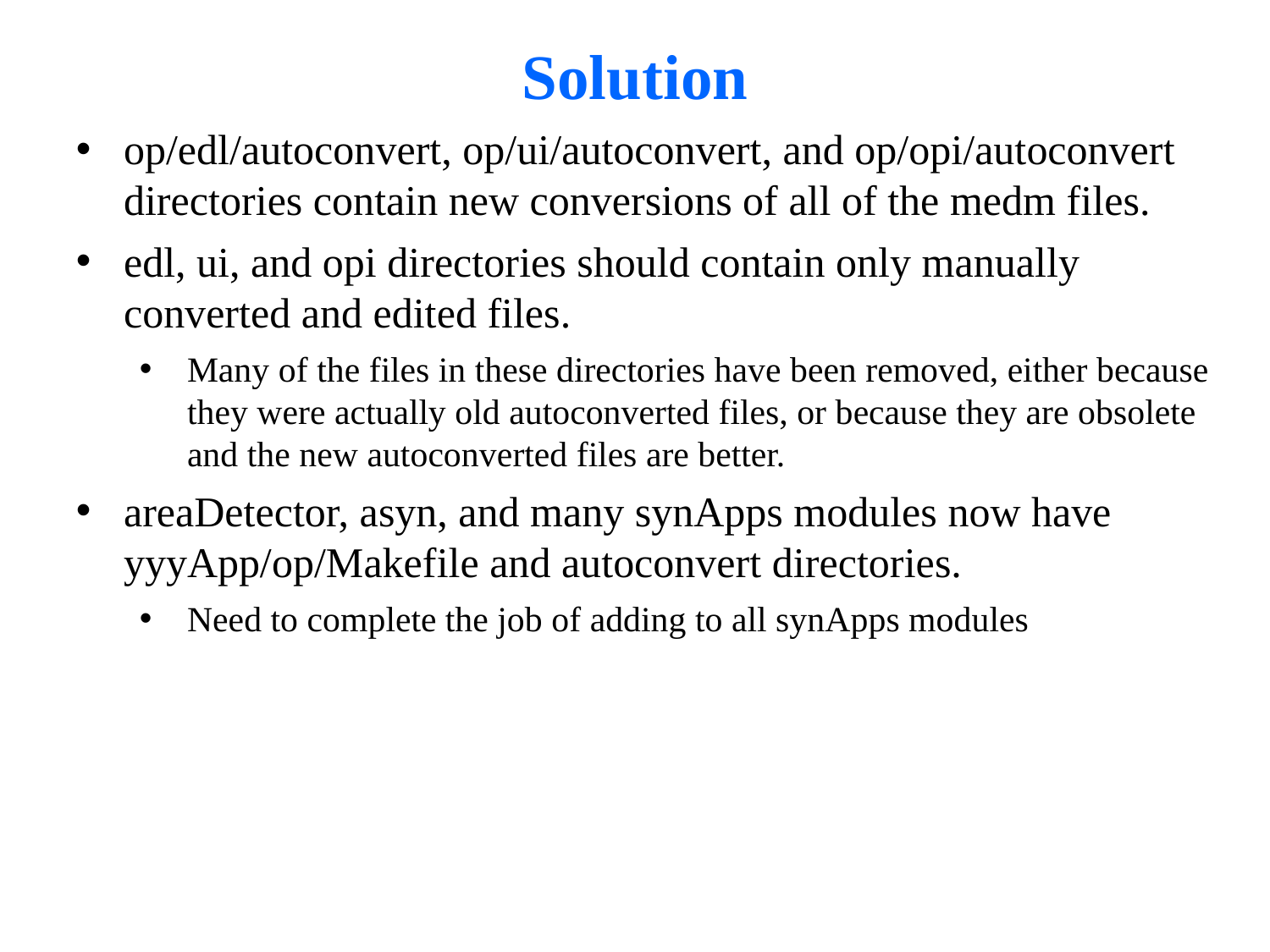

# Solution
op/edl/autoconvert, op/ui/autoconvert, and op/opi/autoconvert directories contain new conversions of all of the medm files.
edl, ui, and opi directories should contain only manually converted and edited files.
Many of the files in these directories have been removed, either because they were actually old autoconverted files, or because they are obsolete and the new autoconverted files are better.
areaDetector, asyn, and many synApps modules now have yyyApp/op/Makefile and autoconvert directories.
Need to complete the job of adding to all synApps modules